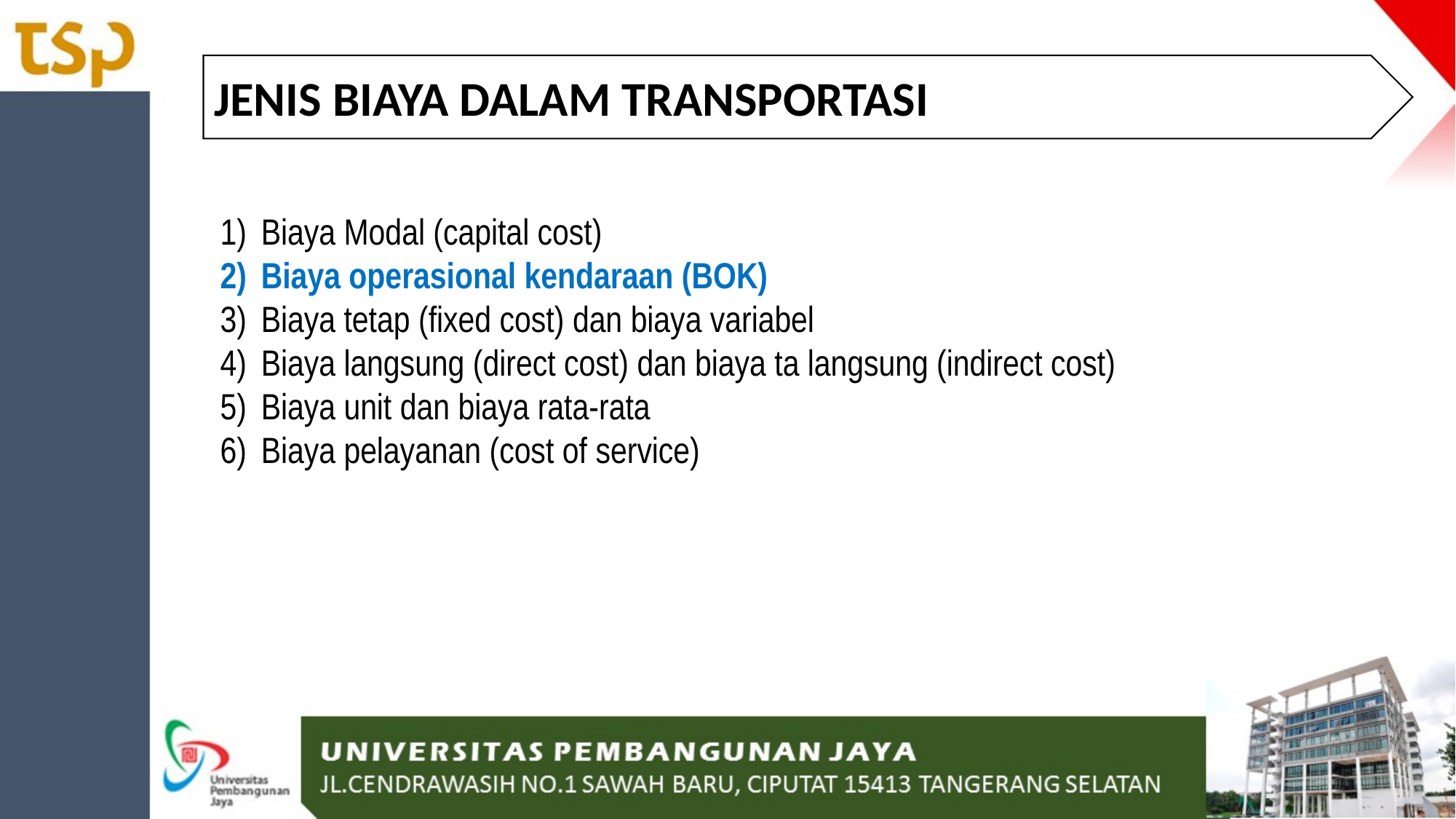

JENIS BIAYA DALAM TRANSPORTASI
Biaya Modal (capital cost)
Biaya operasional kendaraan (BOK)
Biaya tetap (fixed cost) dan biaya variabel
Biaya langsung (direct cost) dan biaya ta langsung (indirect cost)
Biaya unit dan biaya rata-rata
Biaya pelayanan (cost of service)